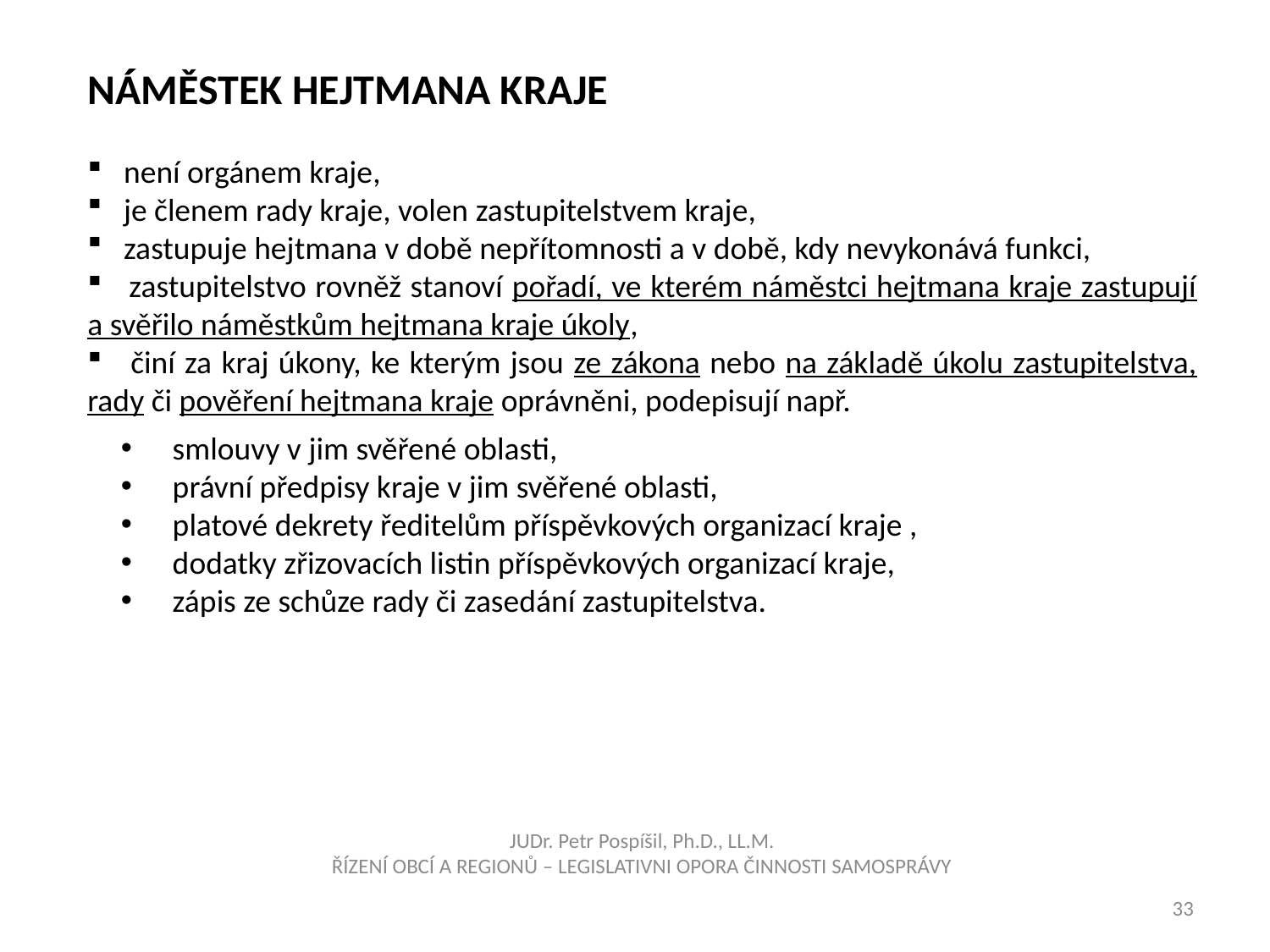

Náměstek hejtmana kraje

   není orgánem kraje,
   je členem rady kraje, volen zastupitelstvem kraje,
   zastupuje hejtmana v době nepřítomnosti a v době, kdy nevykonává funkci,
   zastupitelstvo rovněž stanoví pořadí, ve kterém náměstci hejtmana kraje zastupují a svěřilo náměstkům hejtmana kraje úkoly,
   činí za kraj úkony, ke kterým jsou ze zákona nebo na základě úkolu zastupitelstva, rady či pověření hejtmana kraje oprávněni, podepisují např.
   smlouvy v jim svěřené oblasti,
   právní předpisy kraje v jim svěřené oblasti,
   platové dekrety ředitelům příspěvkových organizací kraje ,
   dodatky zřizovacích listin příspěvkových organizací kraje,
   zápis ze schůze rady či zasedání zastupitelstva.
JUDr. Petr Pospíšil, Ph.D., LL.M.
ŘÍZENÍ OBCÍ A REGIONŮ – LEGISLATIVNI OPORA ČINNOSTI SAMOSPRÁVY

33